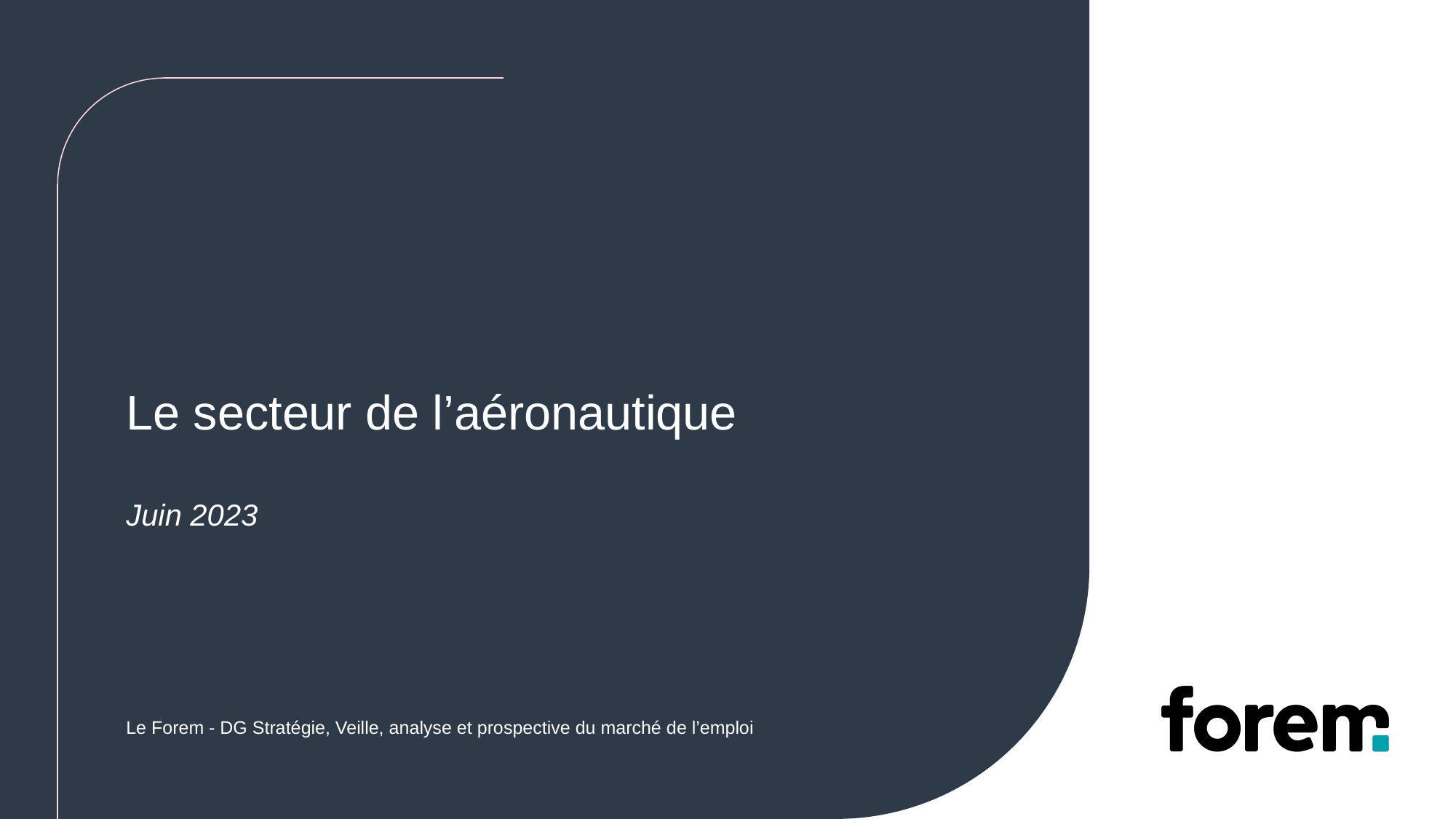

# Le secteur de l’aéronautique

Juin 2023
Le Forem - DG Stratégie, Veille, analyse et prospective du marché de l’emploi